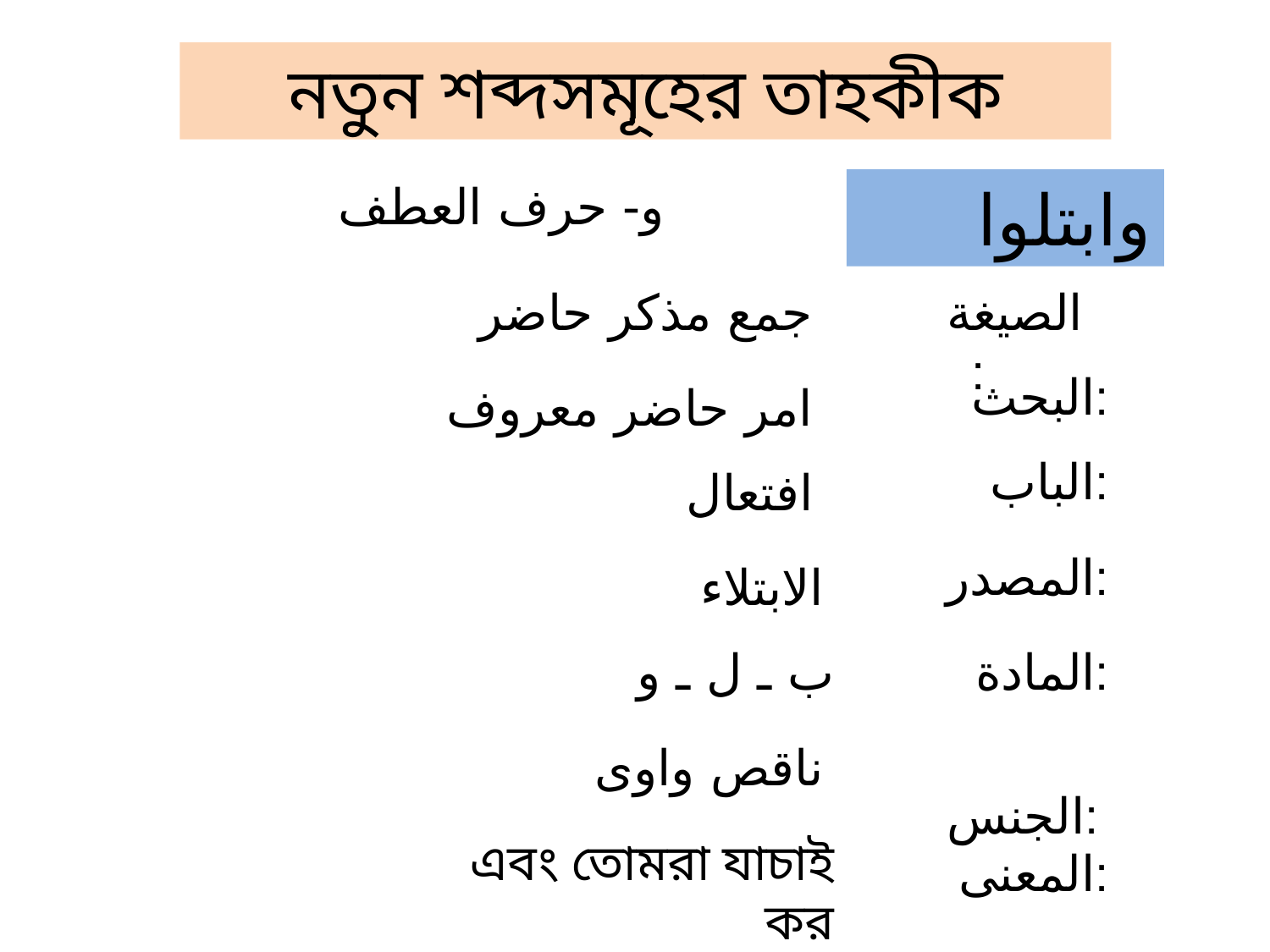

নতুন শব্দসমূহের তাহকীক
و- حرف العطف
وابتلوا
جمع مذكر حاضر
 الصيغة	:
 البحث:
امر حاضر معروف
 الباب:
افتعال
 المصدر:
الابتلاء
ب ـ ل ـ و
 المادة:
 الجنس:
ناقص واوى
এবং তোমরা যাচাই কর
 المعنى: